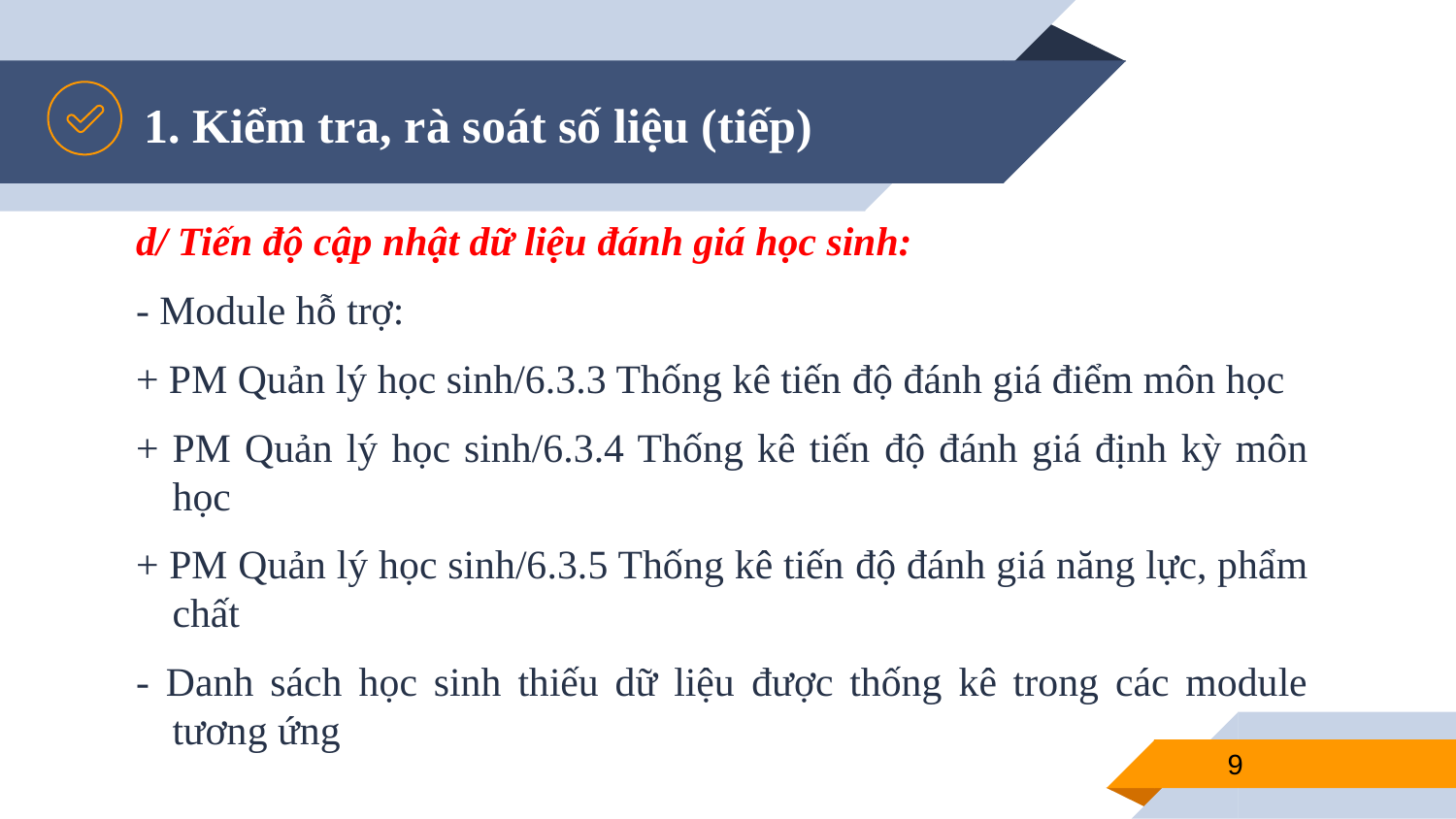

# 1. Kiểm tra, rà soát số liệu (tiếp)

d/ Tiến độ cập nhật dữ liệu đánh giá học sinh:
- Module hỗ trợ:
+ PM Quản lý học sinh/6.3.3 Thống kê tiến độ đánh giá điểm môn học
+ PM Quản lý học sinh/6.3.4 Thống kê tiến độ đánh giá định kỳ môn học
+ PM Quản lý học sinh/6.3.5 Thống kê tiến độ đánh giá năng lực, phẩm chất
- Danh sách học sinh thiếu dữ liệu được thống kê trong các module tương ứng

9